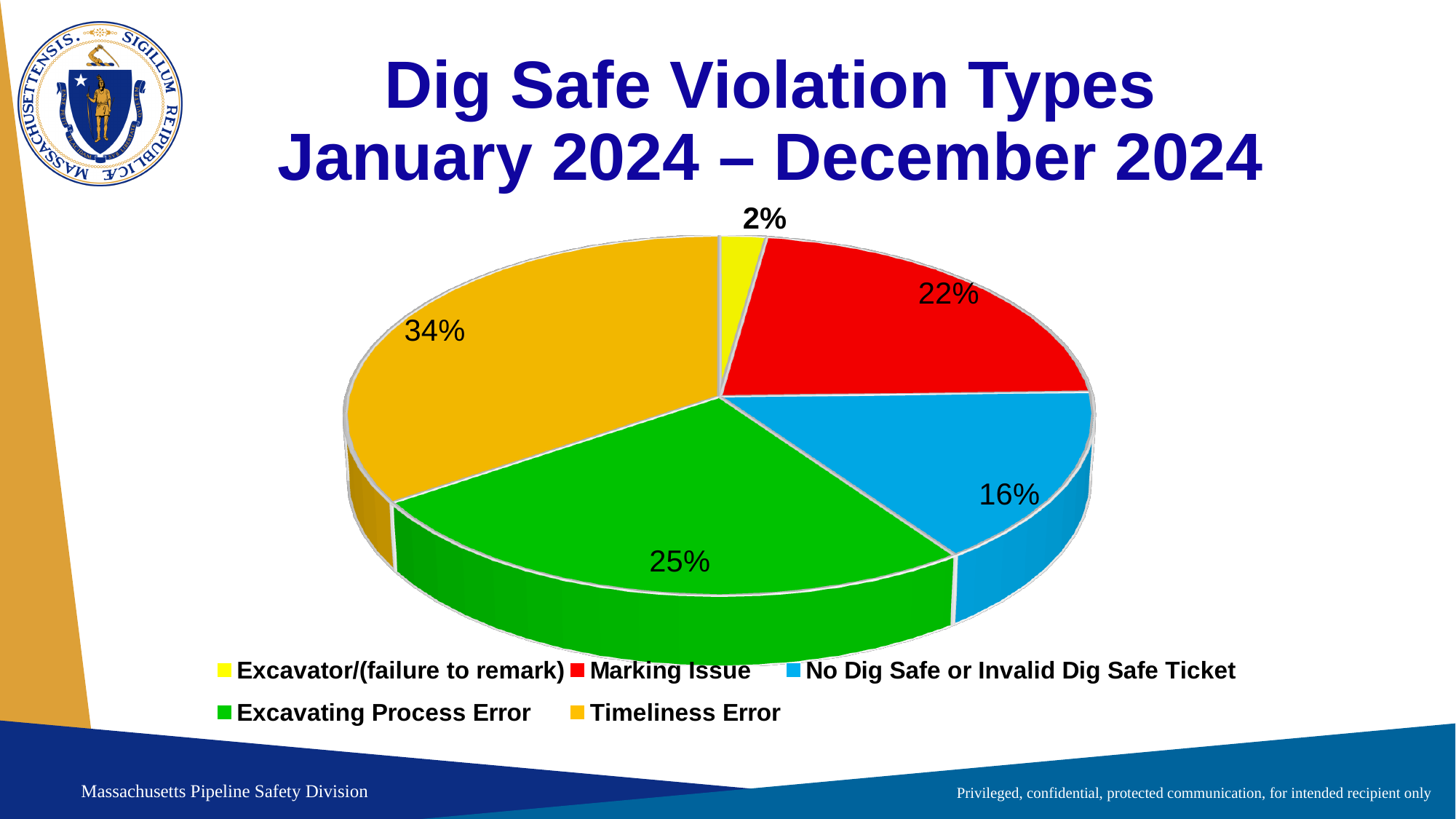

# Dig Safe Violation Types January 2024 – December 2024

[unsupported chart]